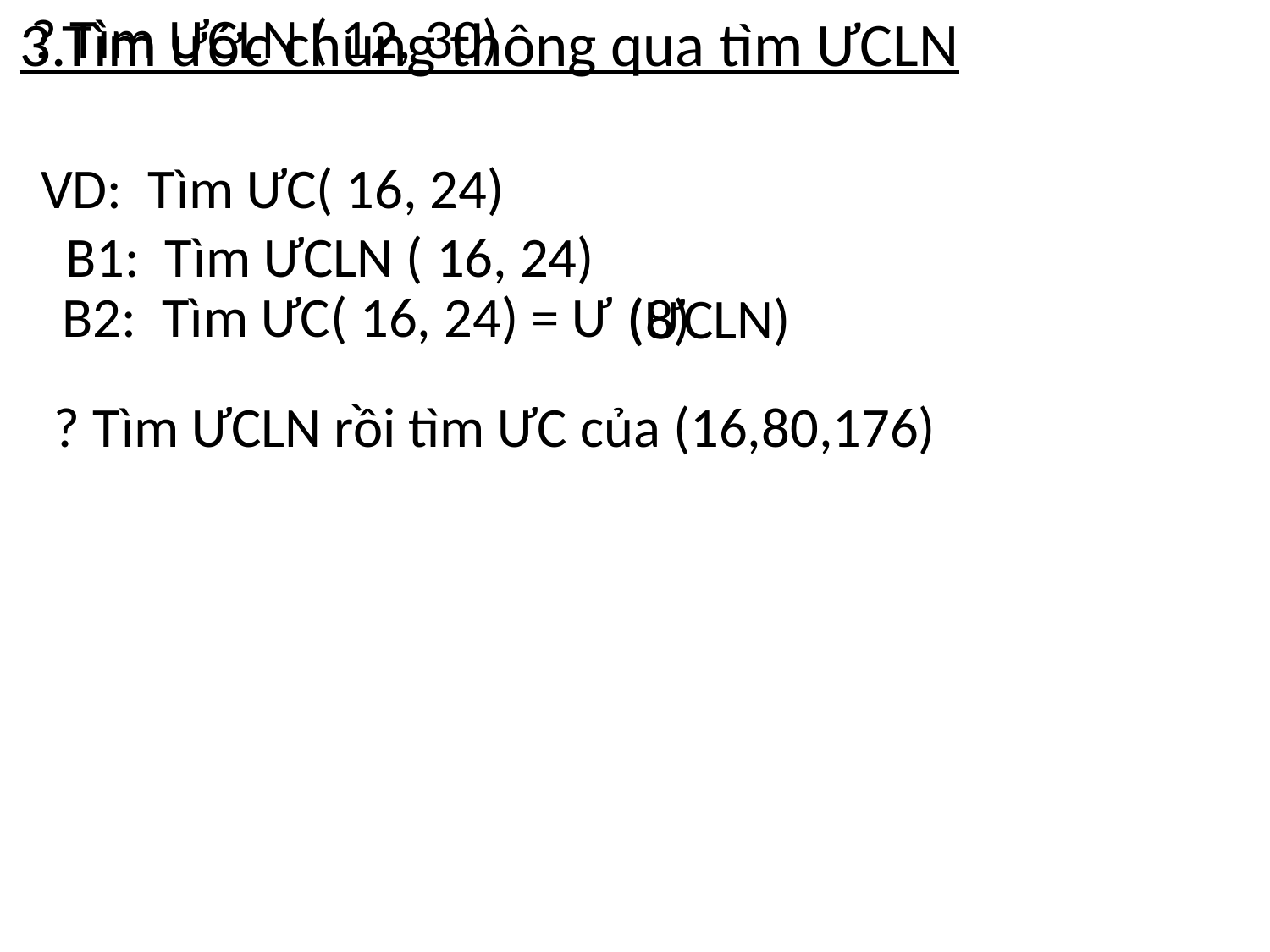

? Tìm ƯCLN ( 12, 30)
3.Tìm ước chung thông qua tìm ƯCLN
VD:  Tìm ƯC( 16, 24)
B1:  Tìm ƯCLN ( 16, 24)
B2:  Tìm ƯC( 16, 24) = Ư
(ƯCLN)
(8)
? Tìm ƯCLN rồi tìm ƯC của (16,80,176)